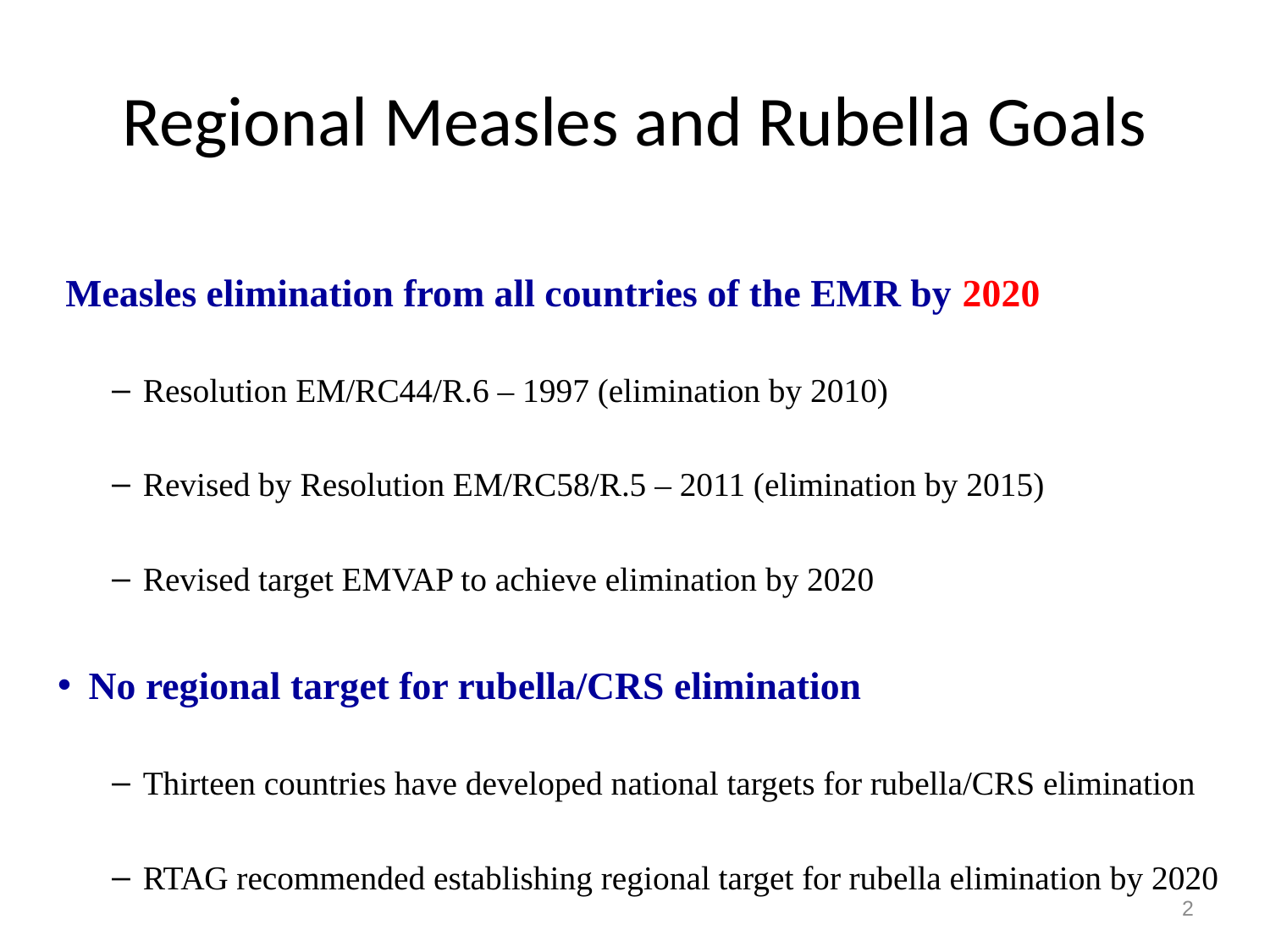

# Regional Measles and Rubella Goals
Measles elimination from all countries of the EMR by 2020
Resolution EM/RC44/R.6 – 1997 (elimination by 2010)
Revised by Resolution EM/RC58/R.5 – 2011 (elimination by 2015)
Revised target EMVAP to achieve elimination by 2020
No regional target for rubella/CRS elimination
Thirteen countries have developed national targets for rubella/CRS elimination
RTAG recommended establishing regional target for rubella elimination by 2020

2